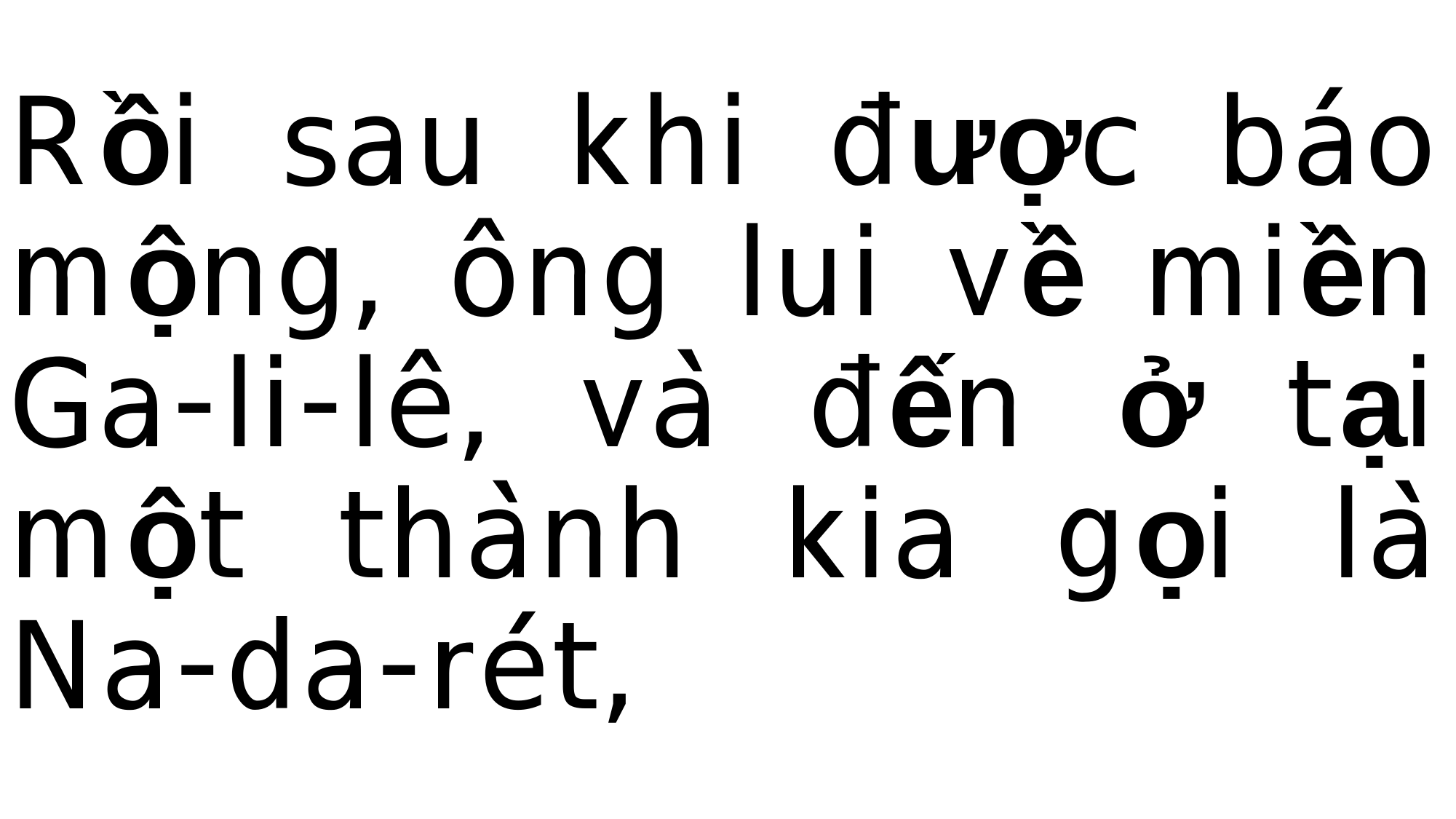

# Rồi sau khi được báo mộng, ông lui về miền Ga-li-lê, và đến ở tại một thành kia gọi là Na-da-rét,